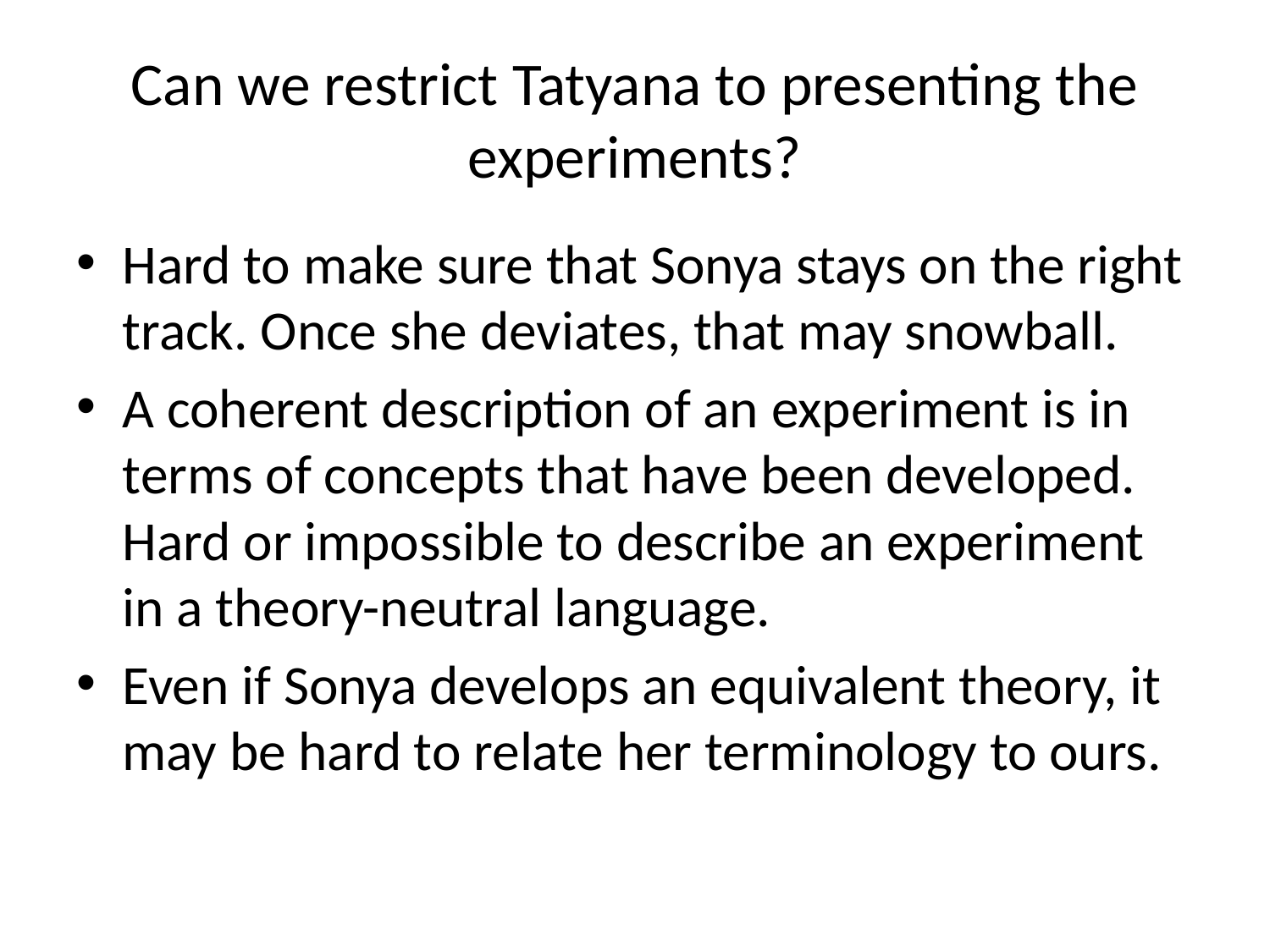

# Can we restrict Tatyana to presenting the experiments?
Hard to make sure that Sonya stays on the right track. Once she deviates, that may snowball.
A coherent description of an experiment is in terms of concepts that have been developed. Hard or impossible to describe an experiment in a theory-neutral language.
Even if Sonya develops an equivalent theory, it may be hard to relate her terminology to ours.